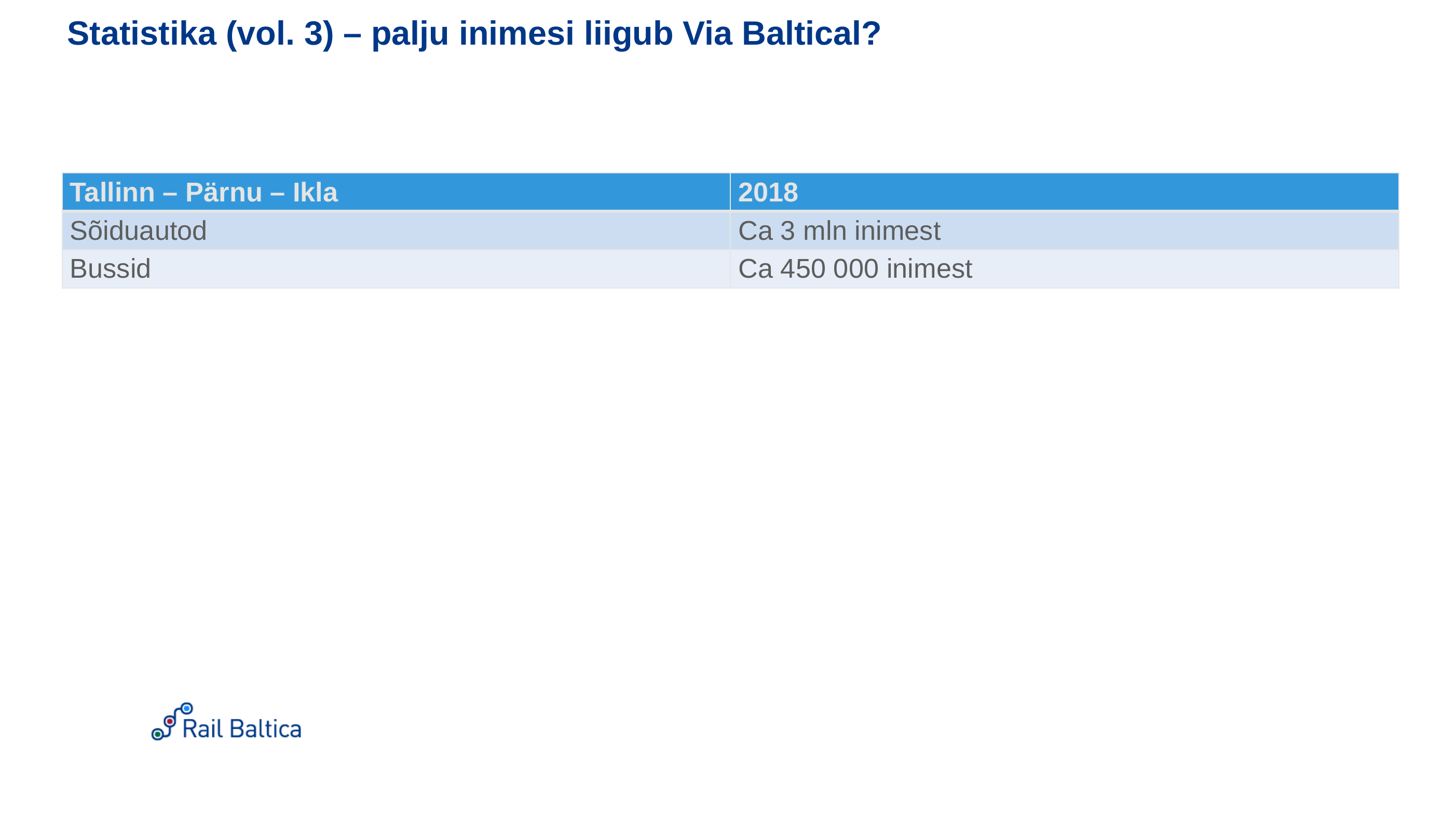

# Statistika (vol. 3) – palju inimesi liigub Via Baltical?

| Tallinn – Pärnu – Ikla | 2018 |
| --- | --- |
| Sõiduautod | Ca 3 mln inimest |
| Bussid | Ca 450 000 inimest |